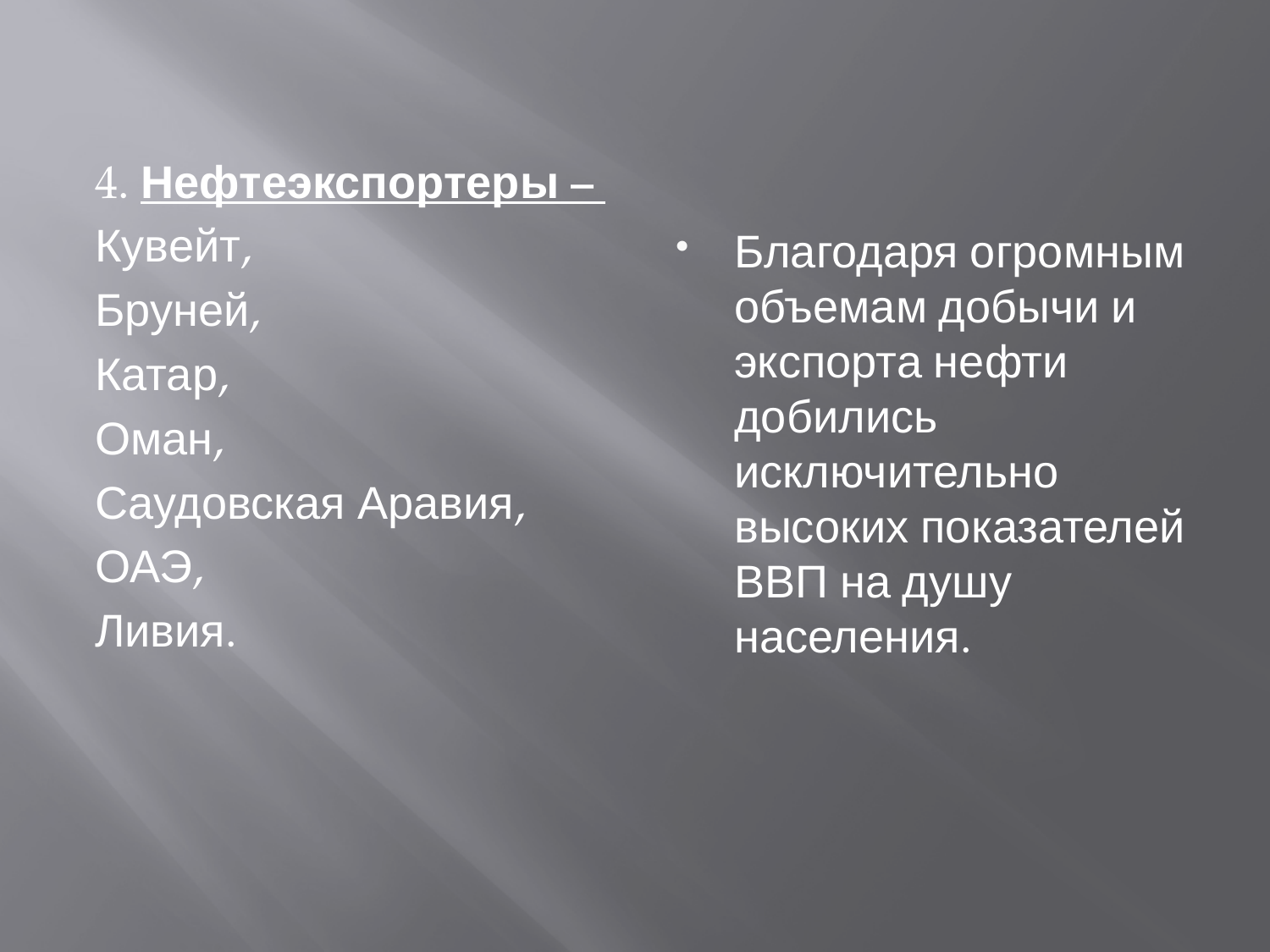

#
4. Нефтеэкспортеры –
Кувейт,
Бруней,
Катар,
Оман,
Саудовская Аравия,
ОАЭ,
Ливия.
Благодаря огромным объемам добычи и экспорта нефти добились исключительно высоких показателей ВВП на душу населения.